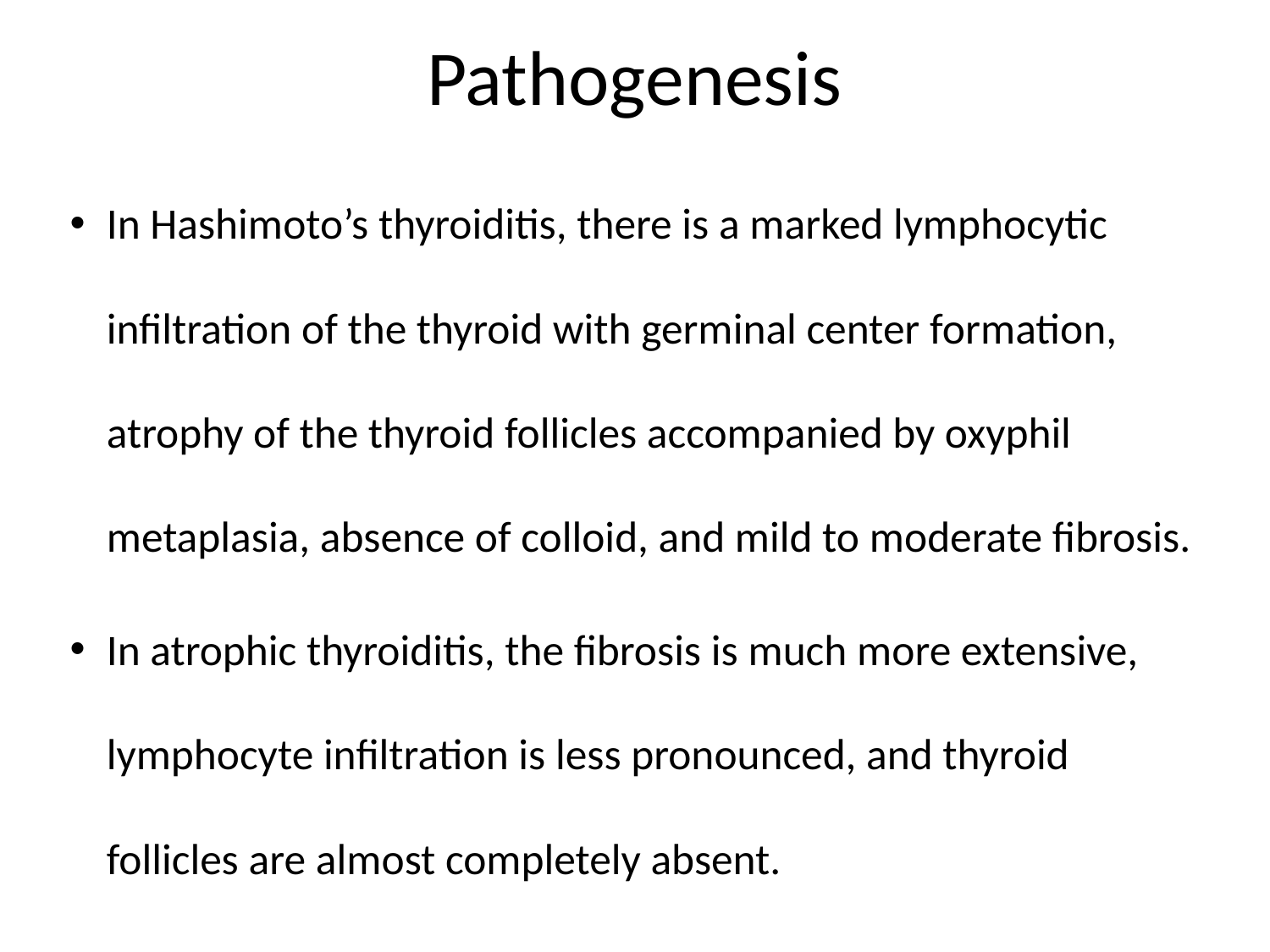

# Pathogenesis
In Hashimoto’s thyroiditis, there is a marked lymphocytic infiltration of the thyroid with germinal center formation, atrophy of the thyroid follicles accompanied by oxyphil metaplasia, absence of colloid, and mild to moderate fibrosis.
In atrophic thyroiditis, the fibrosis is much more extensive, lymphocyte infiltration is less pronounced, and thyroid follicles are almost completely absent.